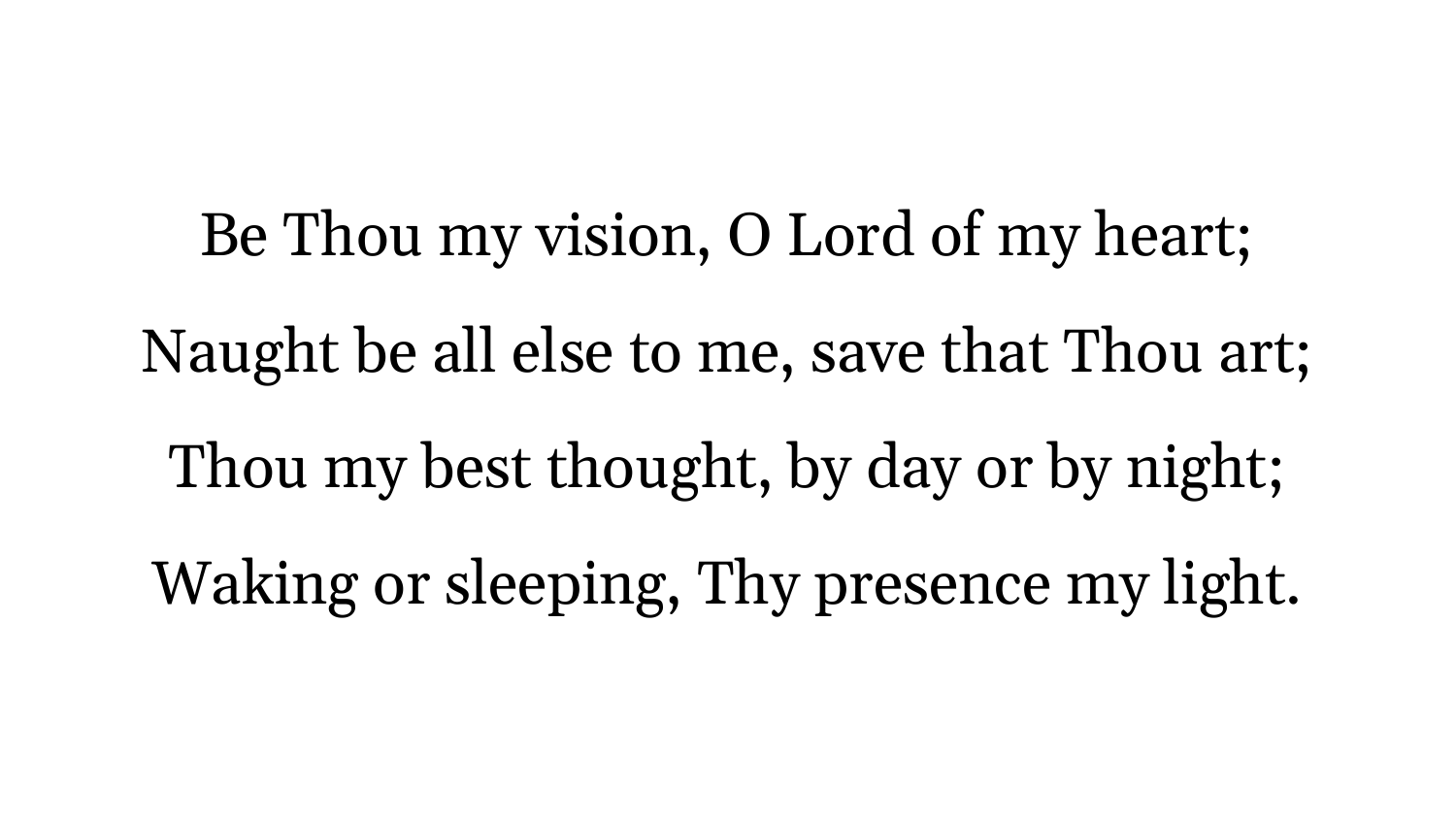

Be Thou my vision, O Lord of my heart;
Naught be all else to me, save that Thou art;
Thou my best thought, by day or by night;
Waking or sleeping, Thy presence my light.